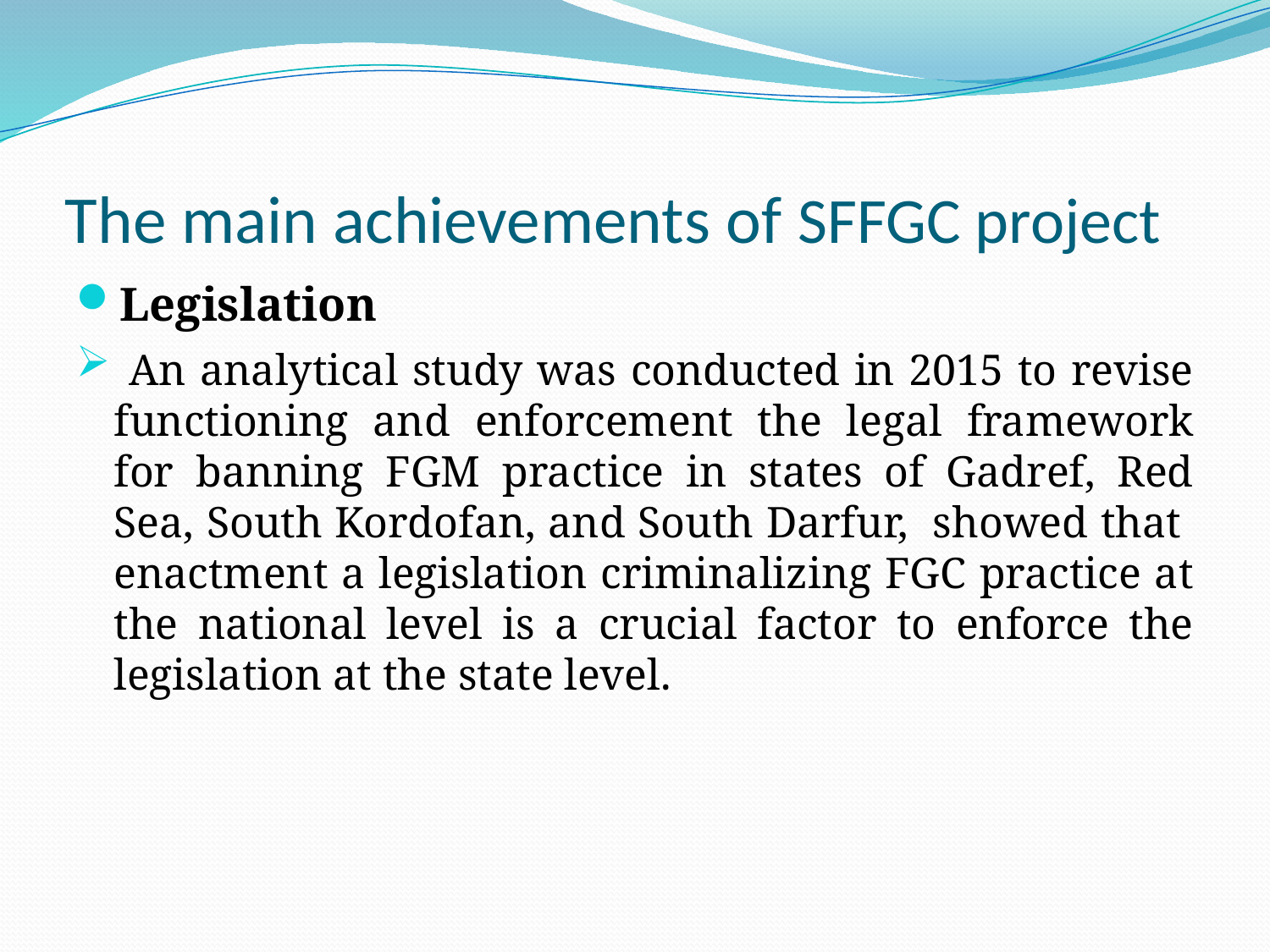

# The main achievements of SFFGC project
Legislation
 An analytical study was conducted in 2015 to revise functioning and enforcement the legal framework for banning FGM practice in states of Gadref, Red Sea, South Kordofan, and South Darfur,  showed that  enactment a legislation criminalizing FGC practice at the national level is a crucial factor to enforce the legislation at the state level.